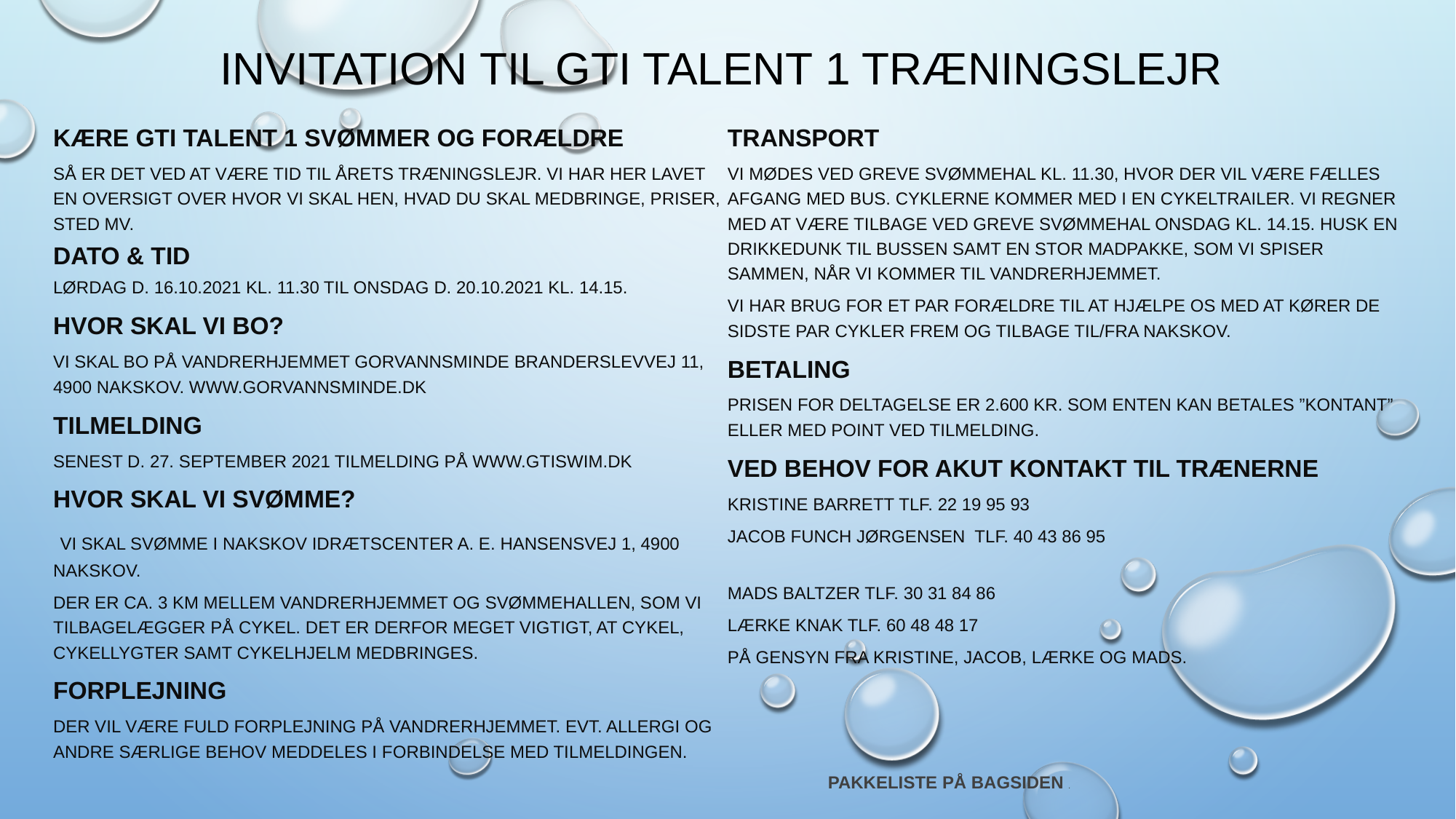

# INVITATION TIL GTI TALENT 1 TRÆNINGSLEJR
Kære GTI Talent 1 svømmer og forældre
Så er det ved at være tid til årets træningslejr. Vi har her lavet en oversigt over hvor vi skal hen, hvad du skal medbringe, priser, sted mv.
Dato & Tid
Lørdag d. 16.10.2021 kl. 11.30 til onsdag d. 20.10.2021 kl. 14.15.
Hvor skal vi bo?
Vi skal bo på Vandrerhjemmet Gorvannsminde Branderslevvej 11, 4900 Nakskov. www.gorvannsminde.dk
Tilmelding
Senest d. 27. september 2021 Tilmelding på www.gtiswim.dk
Hvor skal vi svømme?
 Vi skal svømme i Nakskov Idrætscenter A. E. Hansensvej 1, 4900 Nakskov.
Der er ca. 3 km mellem vandrerhjemmet og svømmehallen, som vi tilbagelægger på cykel. Det er derfor meget vigtigt, at cykel, cykellygter samt cykelhjelm medbringes.
Forplejning
Der vil være fuld forplejning på vandrerhjemmet. Evt. allergi og andre særlige behov meddeles i forbindelse med tilmeldingen.

Transport
Vi mødes ved Greve svømmehal kl. 11.30, hvor der vil være fælles afgang med bus. Cyklerne kommer med i en cykeltrailer. Vi regner med at være tilbage ved Greve svømmehal onsdag kl. 14.15. Husk en drikkedunk til bussen samt en stor madpakke, som vi spiser sammen, når vi kommer til vandrerhjemmet.
Vi har brug for et par forældre til at hjælpe os med at kører de sidste par cykler frem og tilbage til/fra Nakskov.
Betaling
Prisen for deltagelse er 2.600 kr. som enten kan betales ”kontant” eller med point ved tilmelding.
Ved behov for akut kontakt til trænerne
Kristine Barrett Tlf. 22 19 95 93
Jacob Funch Jørgensen  Tlf. 40 43 86 95
Mads Baltzer Tlf. 30 31 84 86
Lærke knak TLF. 60 48 48 17
På gensyn fra Kristine, Jacob, Lærke og Mads.

			                 	Pakkeliste på bagsiden .